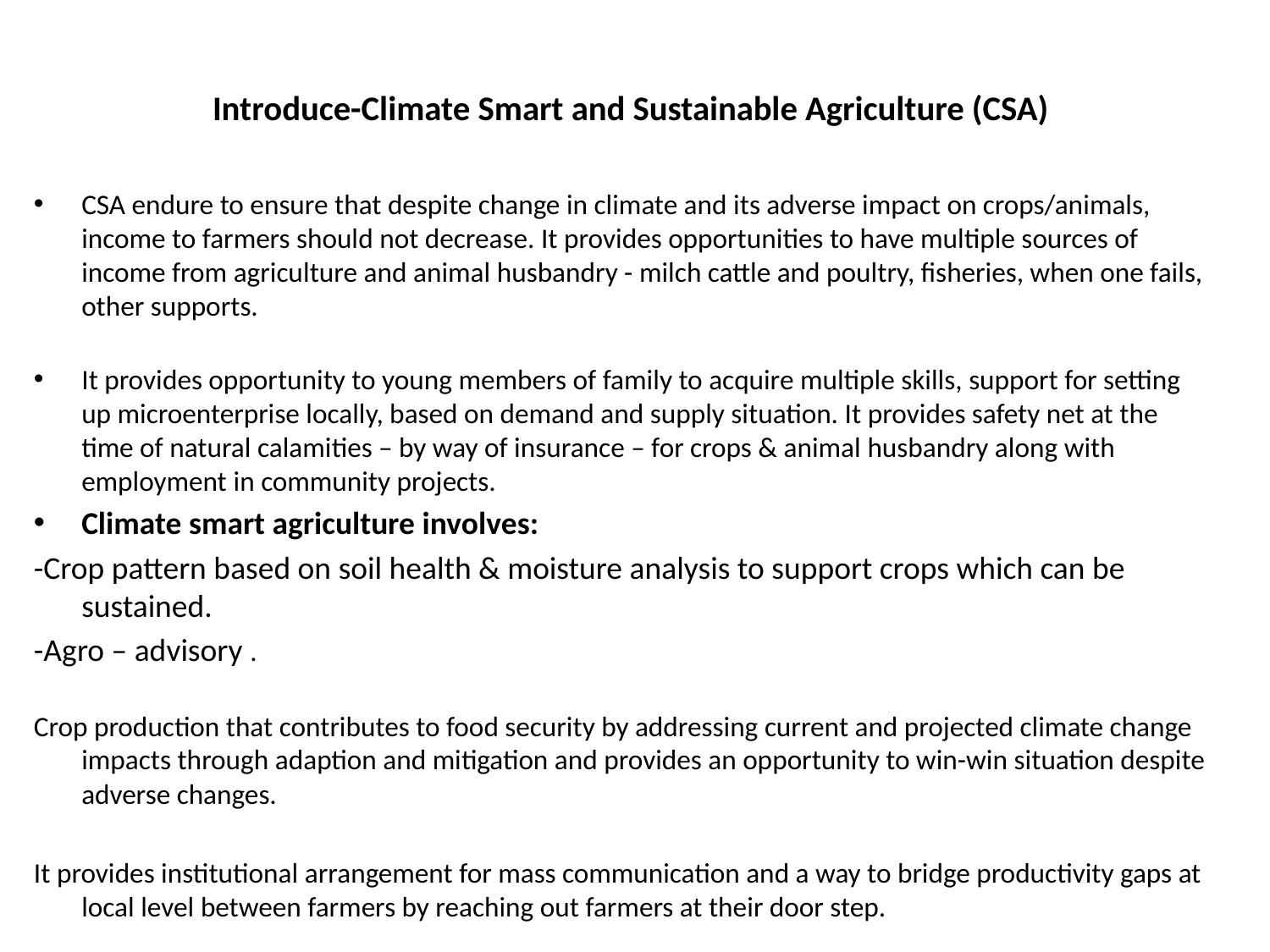

# Introduce-Climate Smart and Sustainable Agriculture (CSA)
CSA endure to ensure that despite change in climate and its adverse impact on crops/animals, income to farmers should not decrease. It provides opportunities to have multiple sources of income from agriculture and animal husbandry - milch cattle and poultry, fisheries, when one fails, other supports.

It provides opportunity to young members of family to acquire multiple skills, support for setting up microenterprise locally, based on demand and supply situation. It provides safety net at the time of natural calamities – by way of insurance – for crops & animal husbandry along with employment in community projects.
Climate smart agriculture involves:
-Crop pattern based on soil health & moisture analysis to support crops which can be sustained.
-Agro – advisory .

Crop production that contributes to food security by addressing current and projected climate change impacts through adaption and mitigation and provides an opportunity to win-win situation despite adverse changes.

It provides institutional arrangement for mass communication and a way to bridge productivity gaps at local level between farmers by reaching out farmers at their door step.